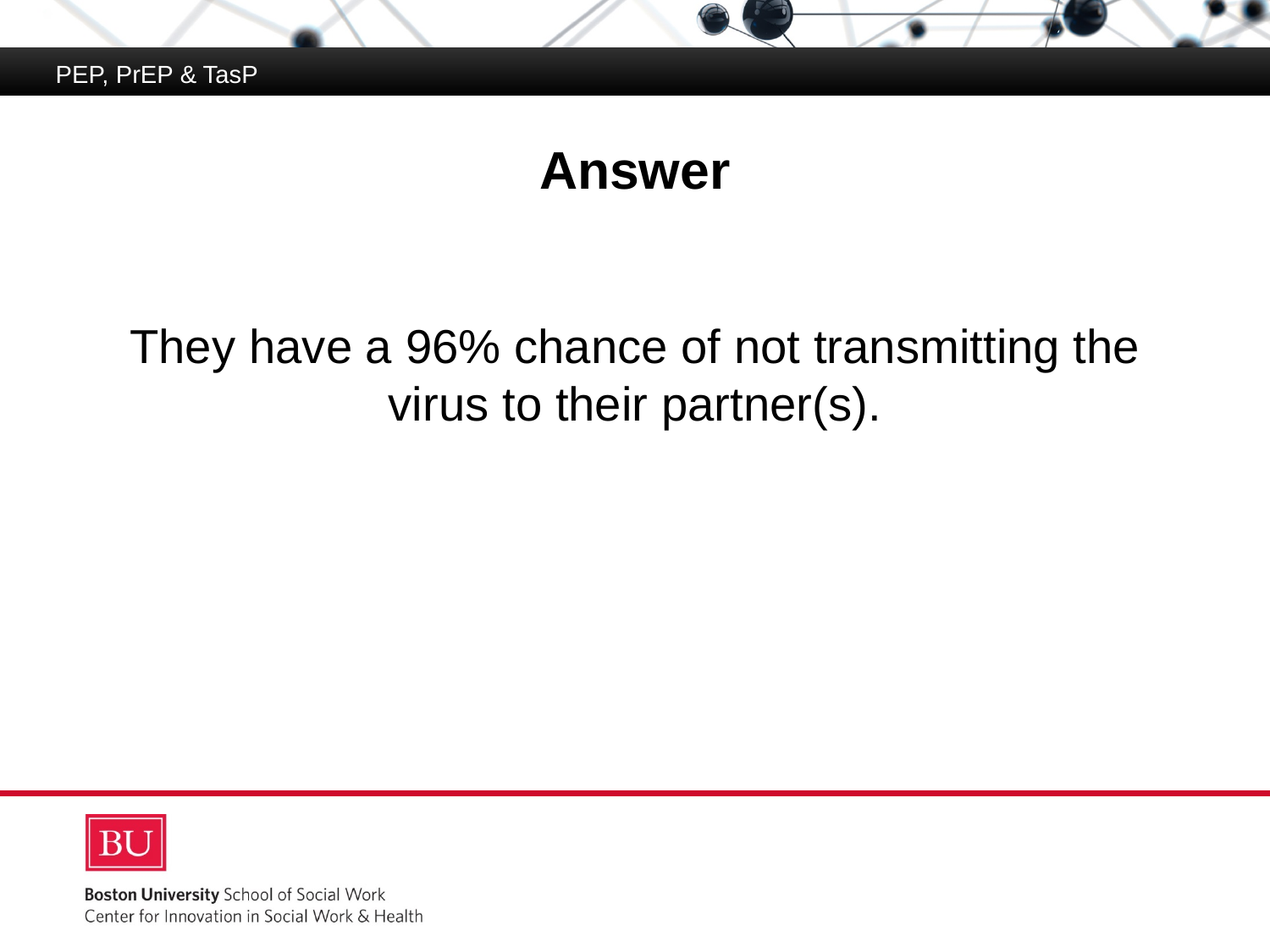

PEP, PrEP & TasP
# Answer

They have a 96% chance of not transmitting the virus to their partner(s).